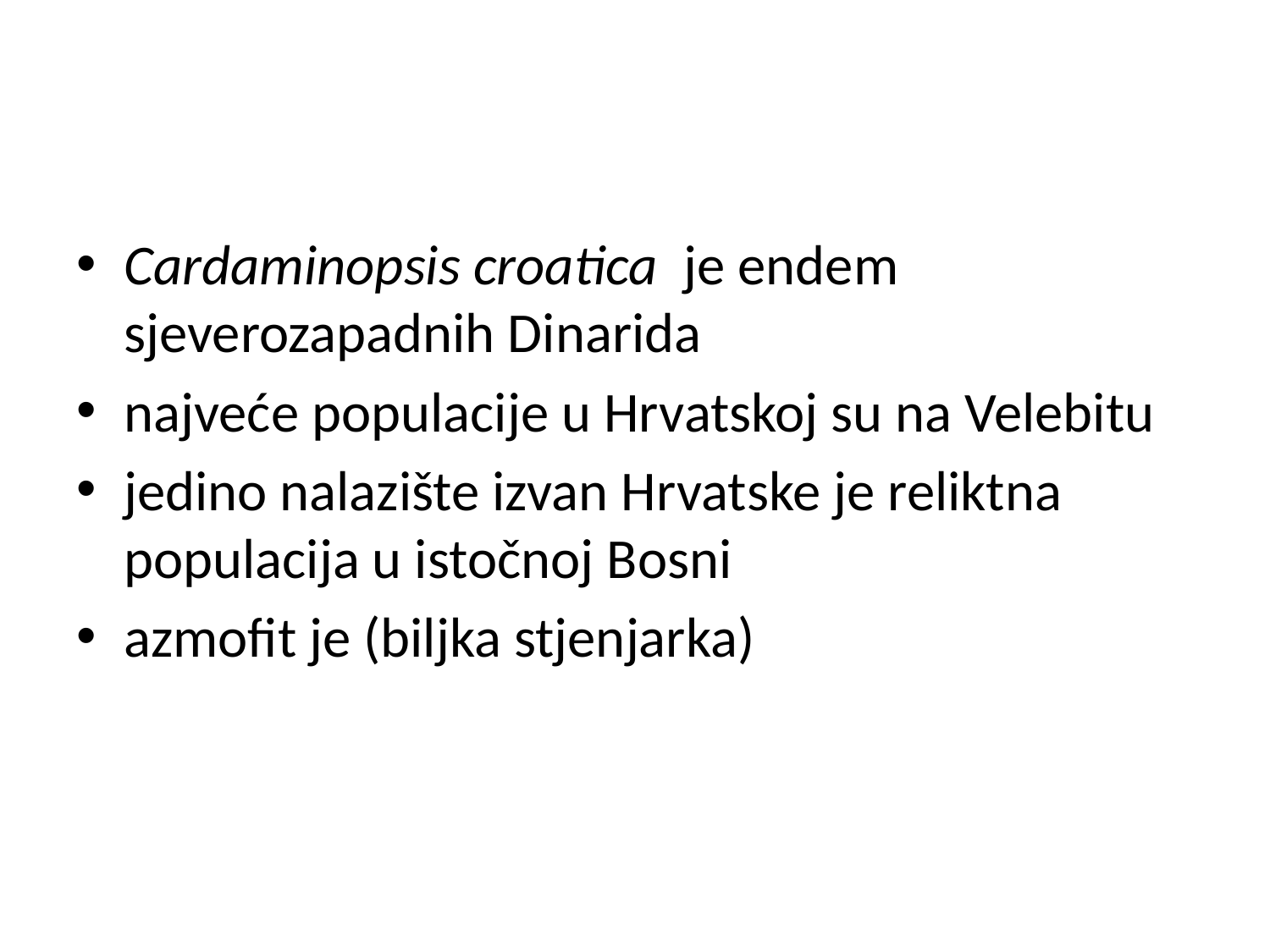

#
Cardaminopsis croatica  je endem sjeverozapadnih Dinarida
najveće populacije u Hrvatskoj su na Velebitu
jedino nalazište izvan Hrvatske je reliktna populacija u istočnoj Bosni
azmofit je (biljka stjenjarka)